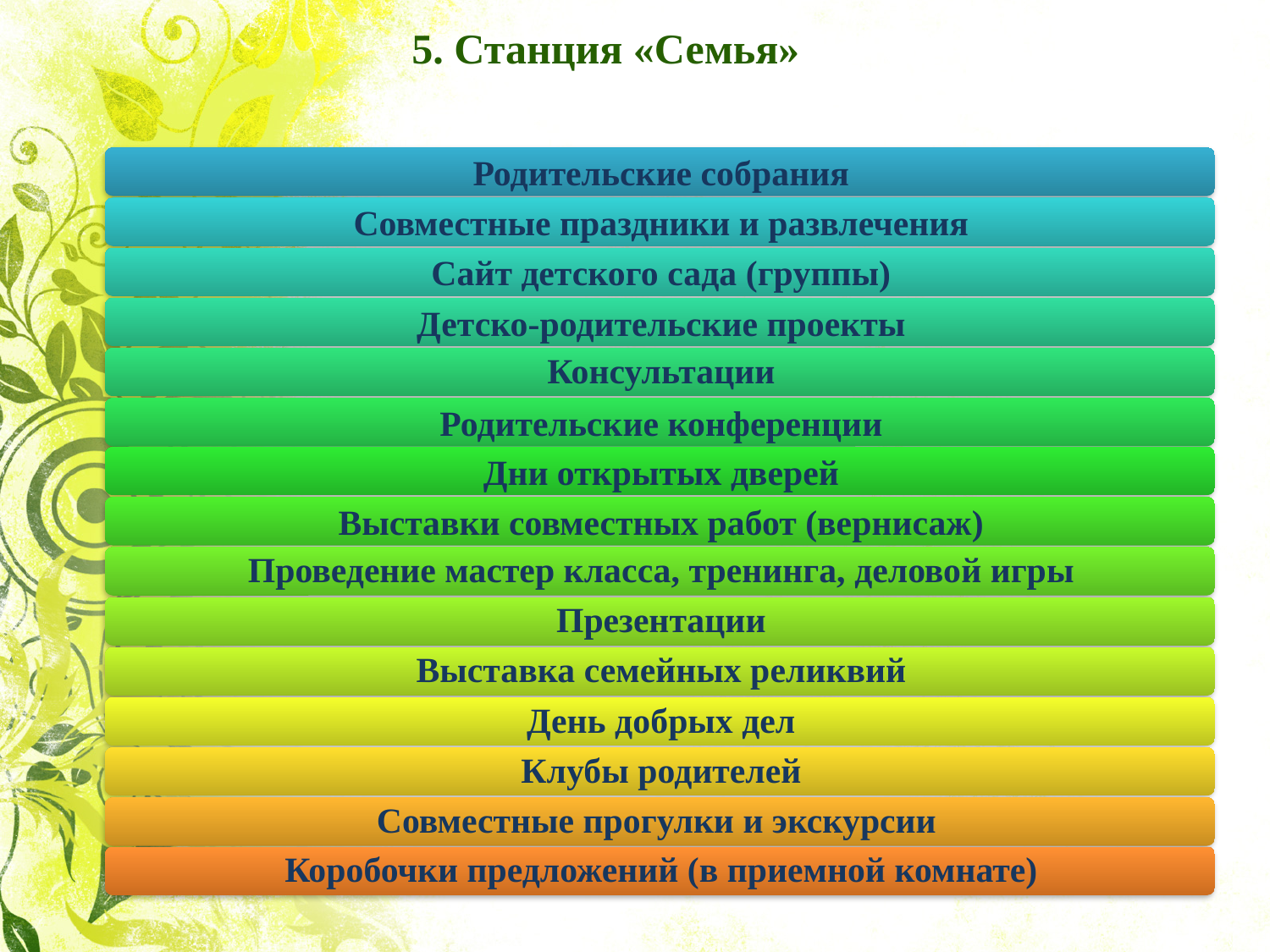

# 5. Станция «Семья»
Родительские собрания
Совместные праздники и развлечения
Сайт детского сада (группы)
Детско-родительские проекты
Консультации
Родительские конференции
Дни открытых дверей

Выставки совместных работ (вернисаж)
Проведение мастер класса, тренинга, деловой игры
Презентации
Выставка семейных реликвий
День добрых дел
Клубы родителей
Совместные прогулки и экскурсии
Коробочки предложений (в приемной комнате)